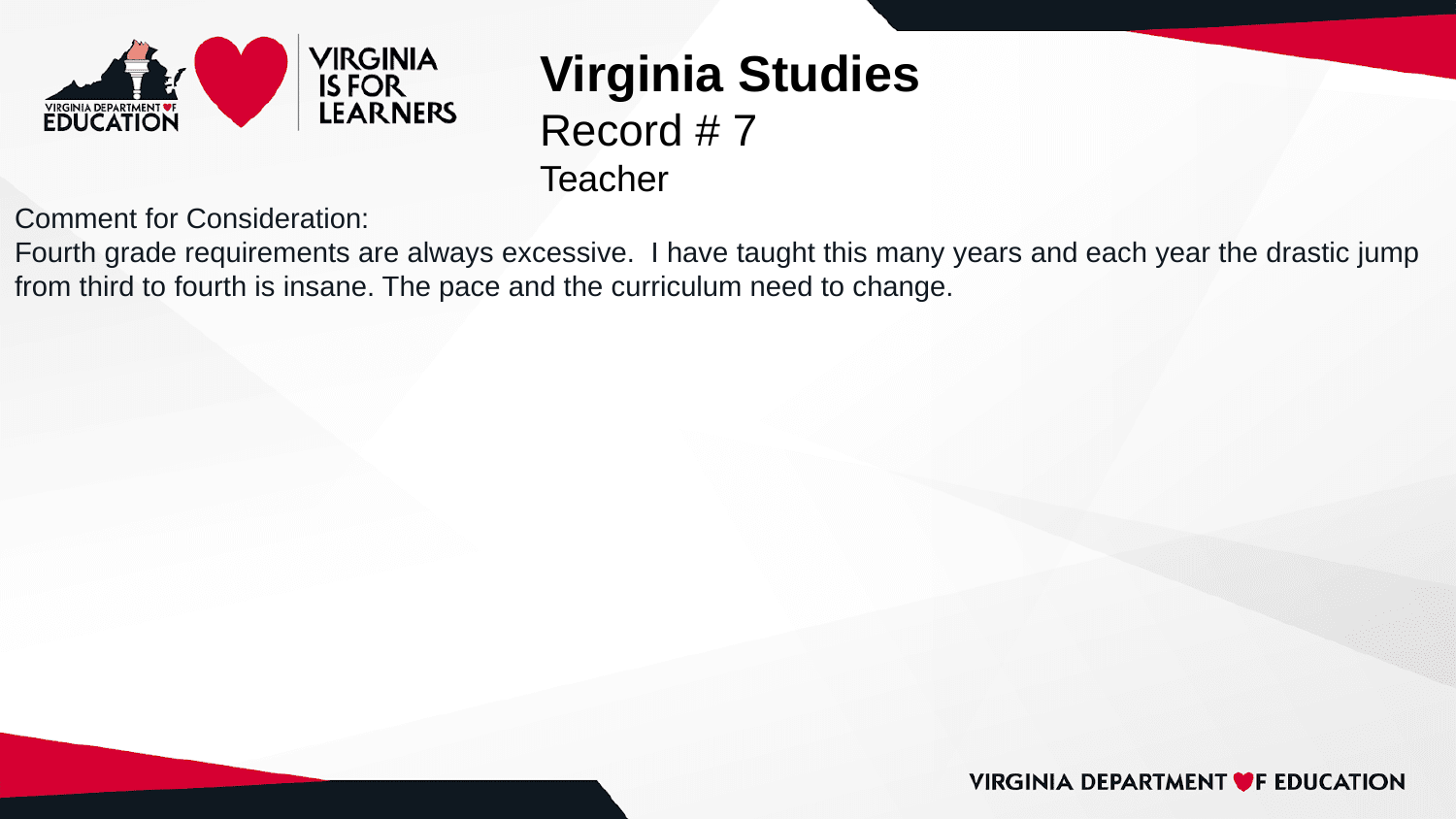

# Virginia Studies
Record # 7
Teacher
Comment for Consideration:
Fourth grade requirements are always excessive.  I have taught this many years and each year the drastic jump from third to fourth is insane. The pace and the curriculum need to change.